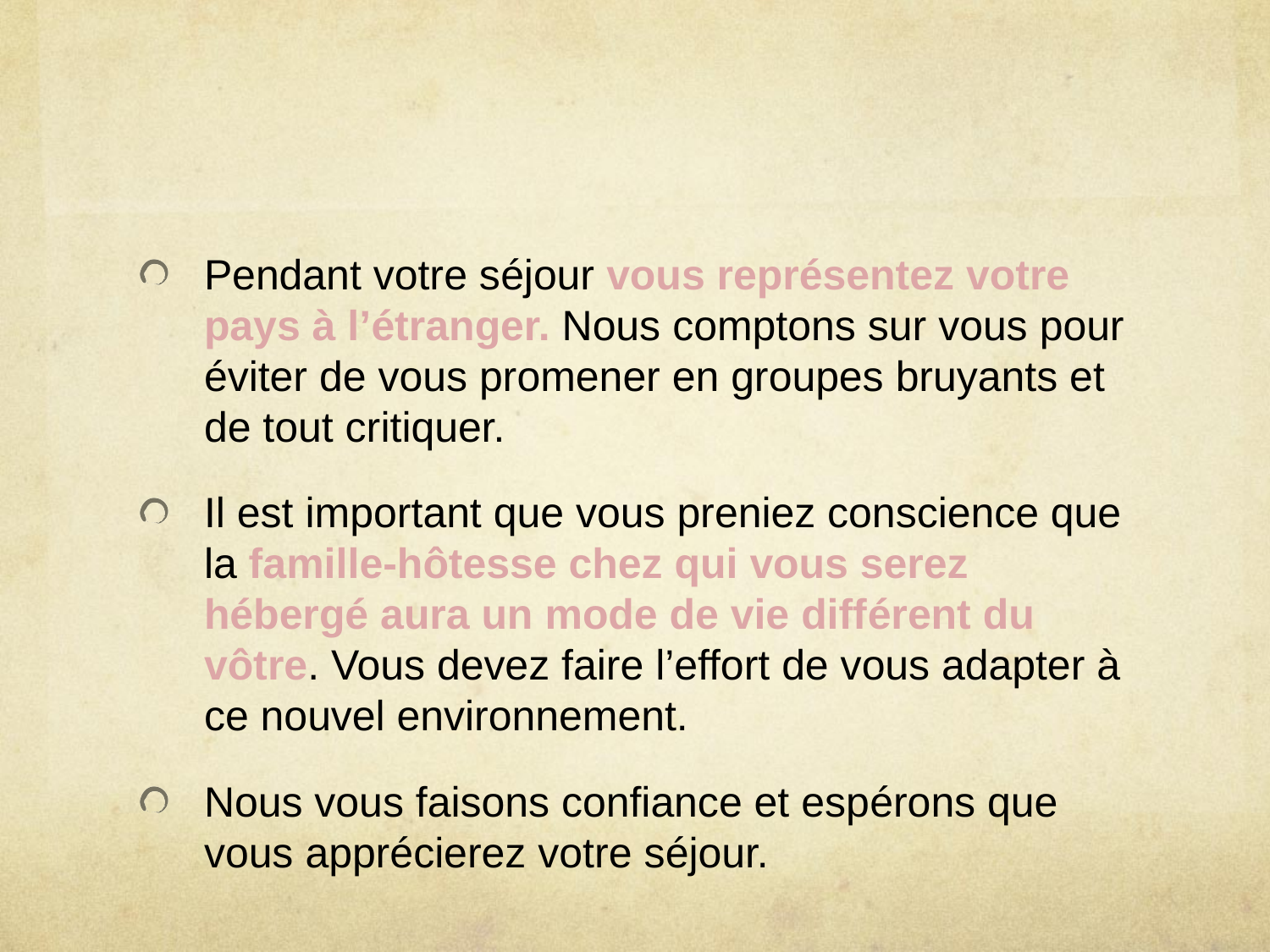

#
Pendant votre séjour vous représentez votre pays à l’étranger. Nous comptons sur vous pour éviter de vous promener en groupes bruyants et de tout critiquer.
Il est important que vous preniez conscience que la famille-hôtesse chez qui vous serez hébergé aura un mode de vie différent du vôtre. Vous devez faire l’effort de vous adapter à ce nouvel environnement.
Nous vous faisons confiance et espérons que vous apprécierez votre séjour.